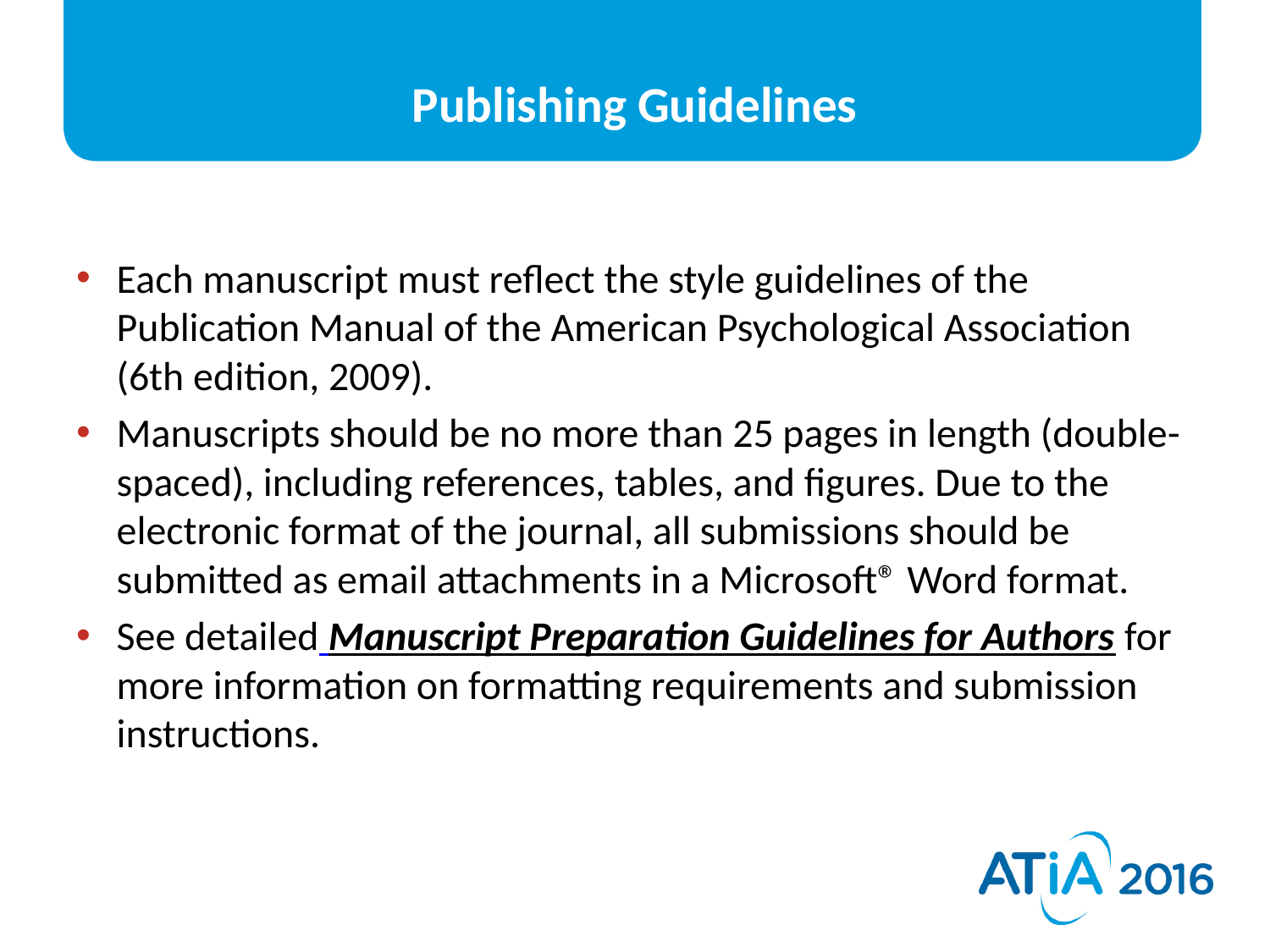

# Publishing Guidelines

Each manuscript must reflect the style guidelines of the Publication Manual of the American Psychological Association (6th edition, 2009).
Manuscripts should be no more than 25 pages in length (double-spaced), including references, tables, and figures. Due to the electronic format of the journal, all submissions should be submitted as email attachments in a Microsoft® Word format.
See detailed Manuscript Preparation Guidelines for Authors for more information on formatting requirements and submission instructions.